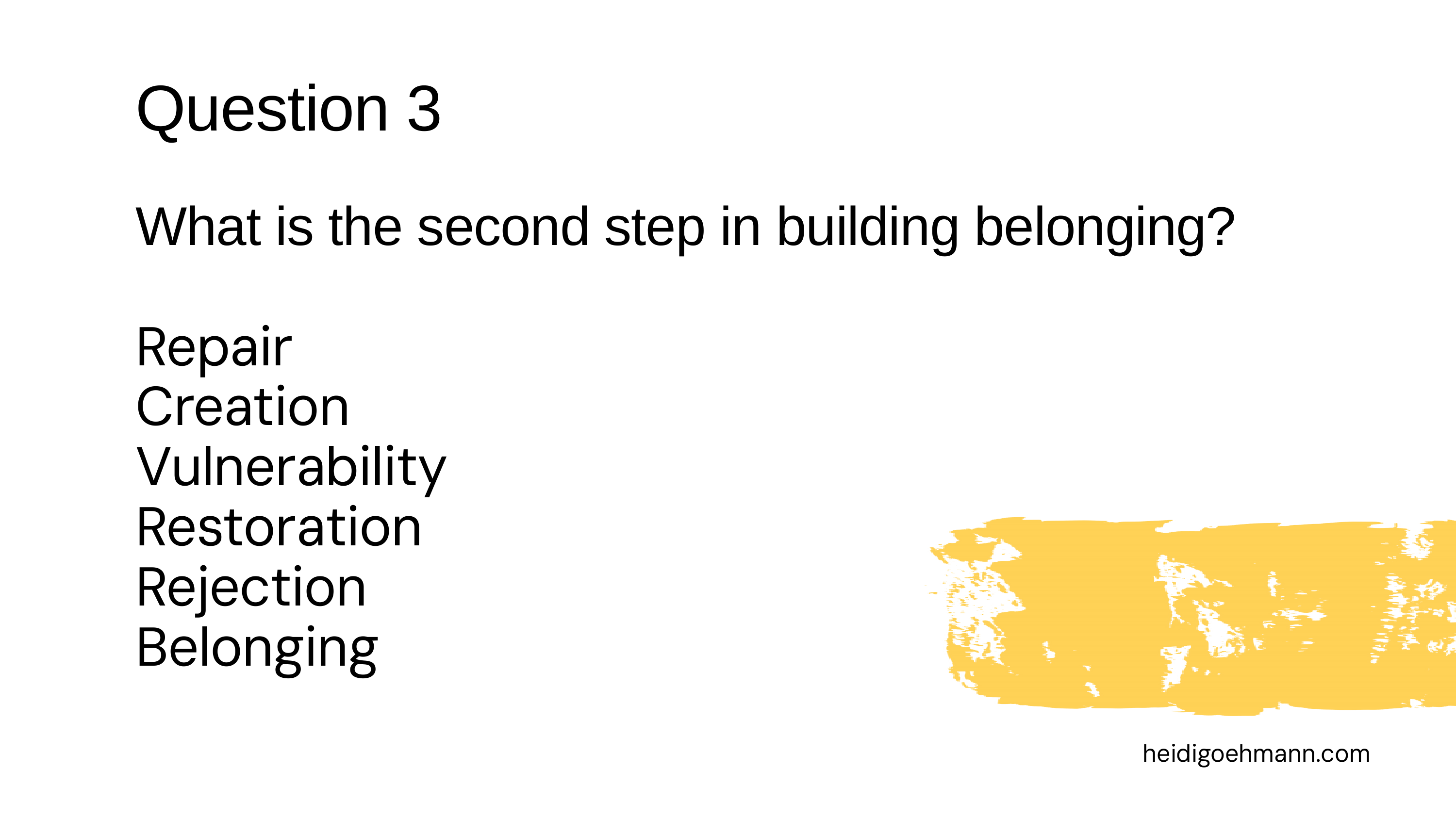

Question 3
What is the second step in building belonging?

Repair
Creation
Vulnerability
Restoration
Rejection
Belonging

heidigoehmann.com